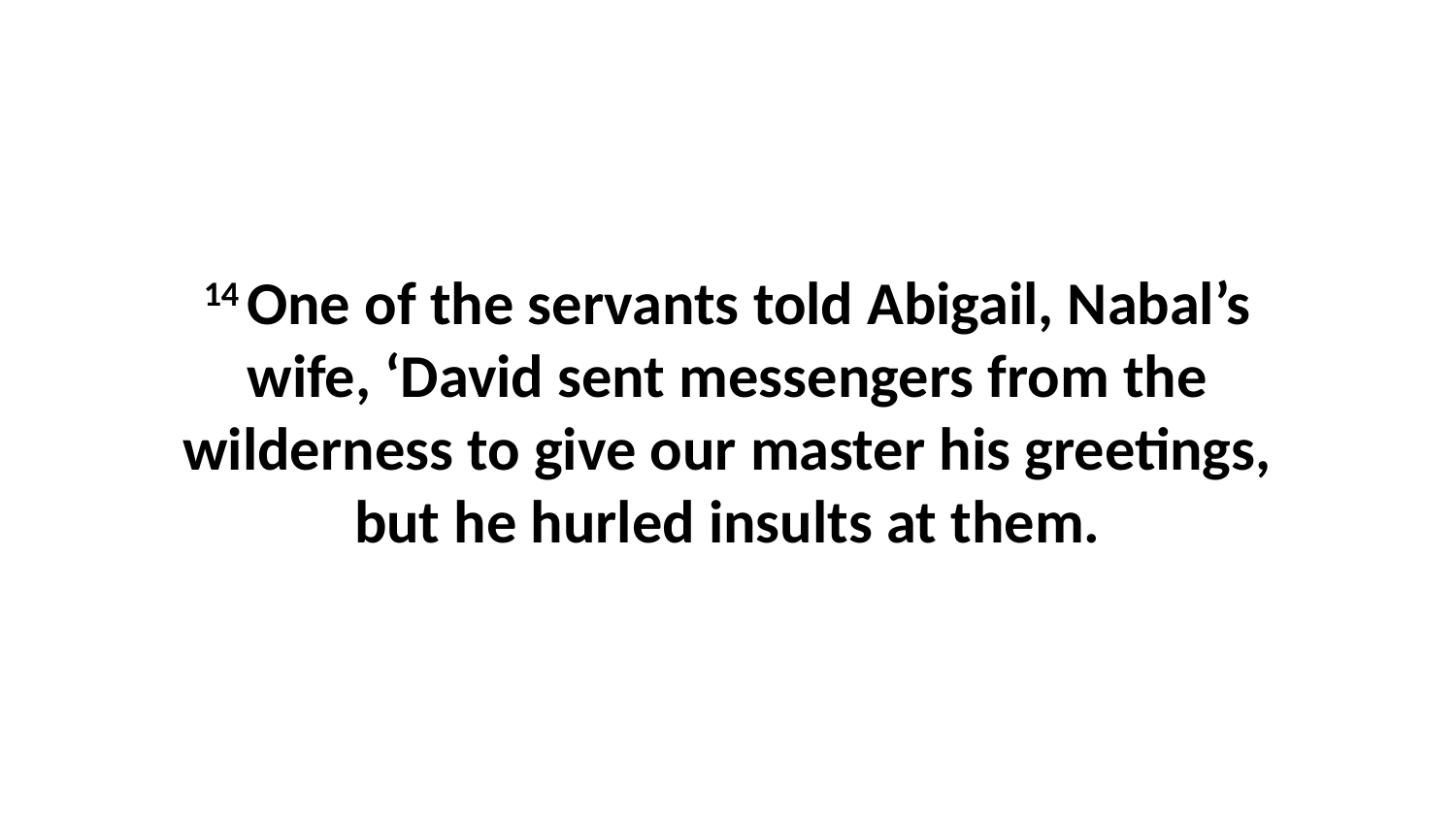

14 One of the servants told Abigail, Nabal’s wife, ‘David sent messengers from the wilderness to give our master his greetings, but he hurled insults at them.